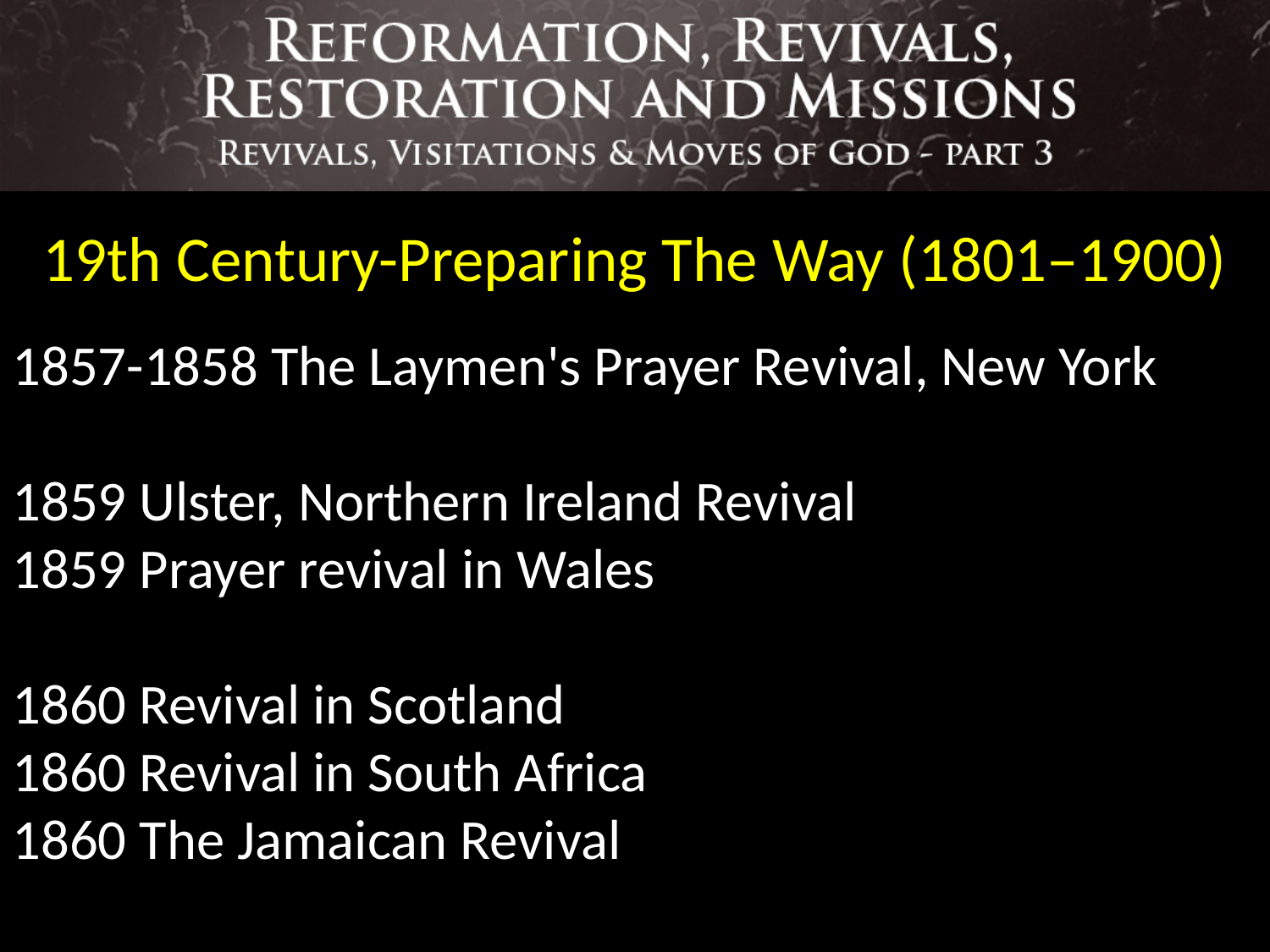

19th Century-Preparing The Way (1801–1900)
1857-1858 The Laymen's Prayer Revival, New York

1859 Ulster, Northern Ireland Revival
1859 Prayer revival in Wales

1860 Revival in Scotland
1860 Revival in South Africa
1860 The Jamaican Revival